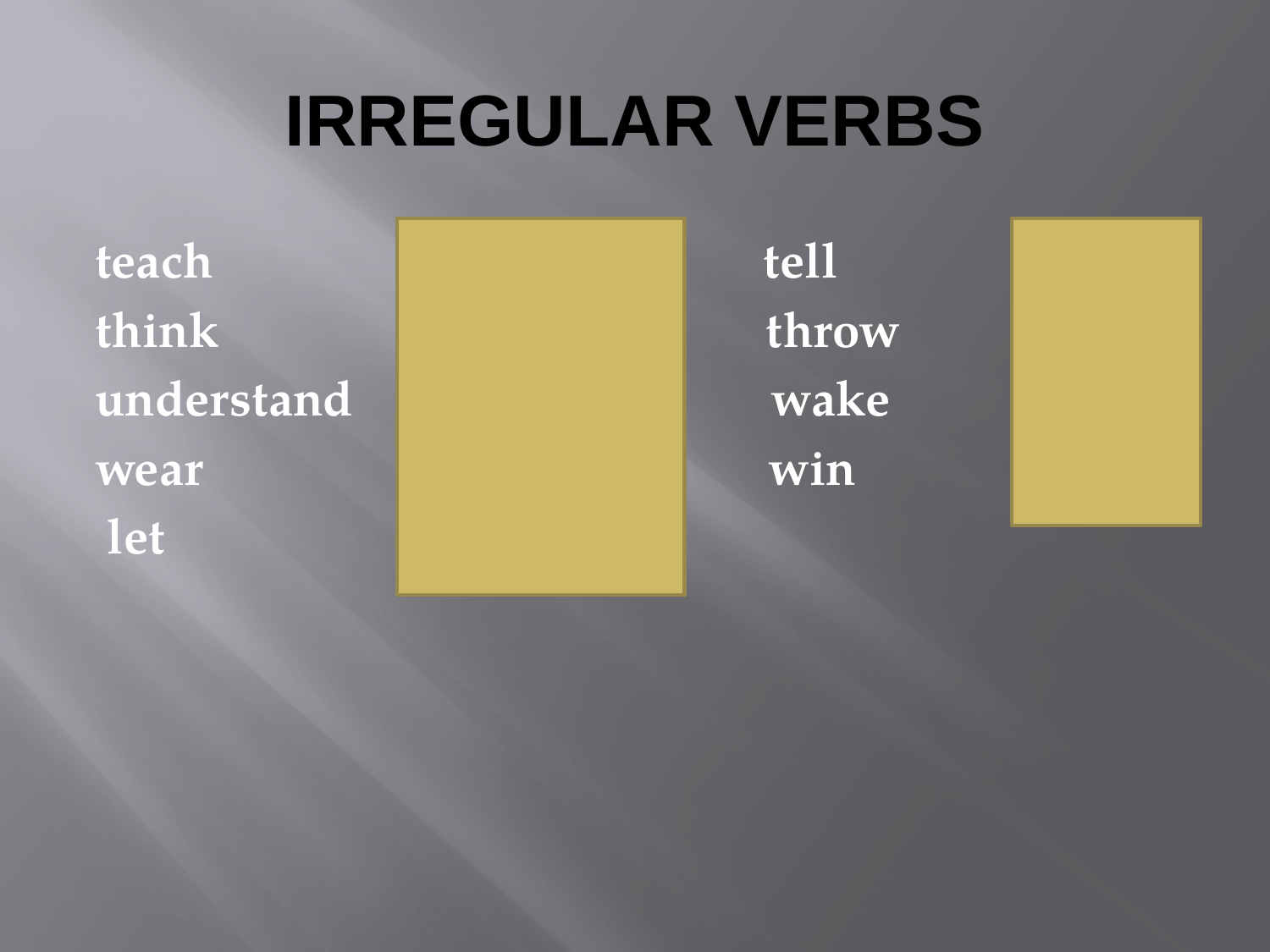

# IRREGULAR VERBS

teach                 taught                tell               told
think                 thought             throw          threw
understand     understood        wake           woke
wear                 wore                    win              won
 let                     let